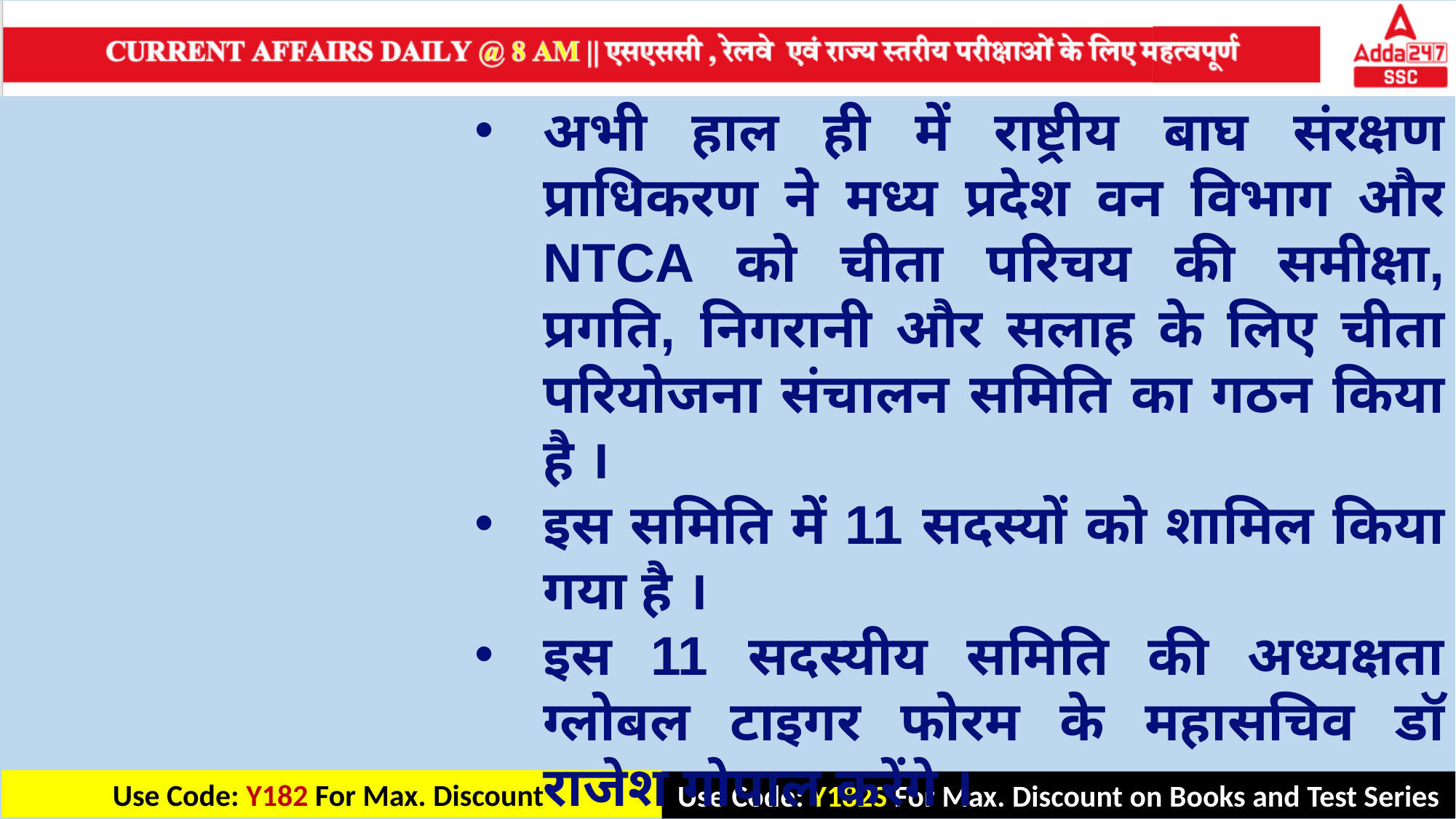

अभी हाल ही में राष्ट्रीय बाघ संरक्षण प्राधिकरण ने मध्य प्रदेश वन विभाग और NTCA को चीता परिचय की समीक्षा, प्रगति, निगरानी और सलाह के लिए चीता परियोजना संचालन समिति का गठन किया है ।
इस समिति में 11 सदस्यों को शामिल किया गया है ।
इस 11 सदस्यीय समिति की अध्यक्षता ग्लोबल टाइगर फोरम के महासचिव डॉ राजेश गोपाल करेंगे ।
इसमें अंतरराष्ट्रीय चीता विशेषज्ञों का चार सदस्यीय परामर्श पैनल भी होगा ।